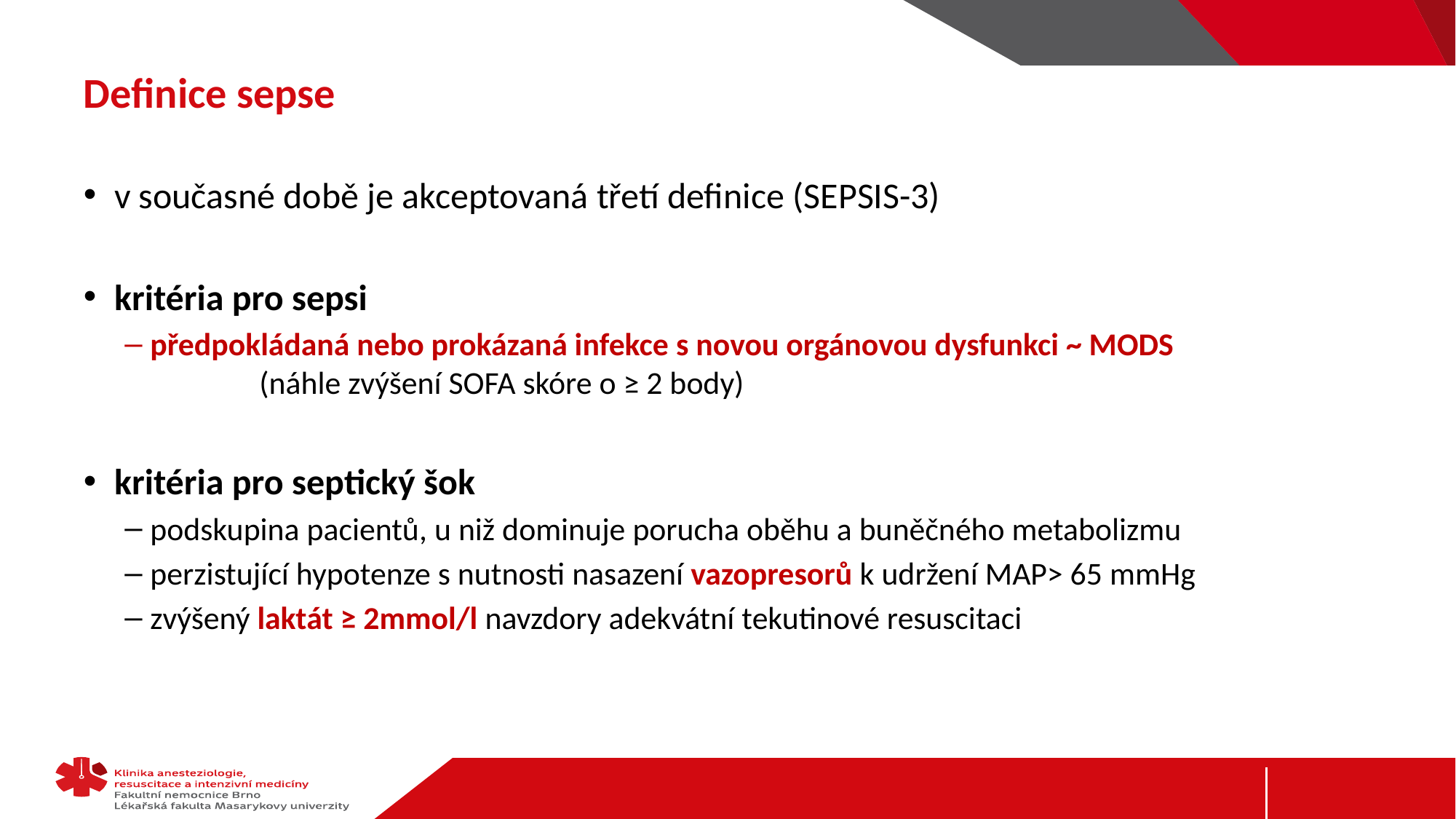

# Definice sepse

v současné době je akceptovaná třetí definice (SEPSIS-3)

kritéria pro sepsi
předpokládaná nebo prokázaná infekce s novou orgánovou dysfunkci ~ MODS                                           (náhle zvýšení SOFA skóre o ≥ 2 body)

kritéria pro septický šok
podskupina pacientů, u niž dominuje porucha oběhu a buněčného metabolizmu
perzistující hypotenze s nutnosti nasazení vazopresorů k udržení MAP> 65 mmHg
zvýšený laktát ≥ 2mmol/l navzdory adekvátní tekutinové resuscitaci